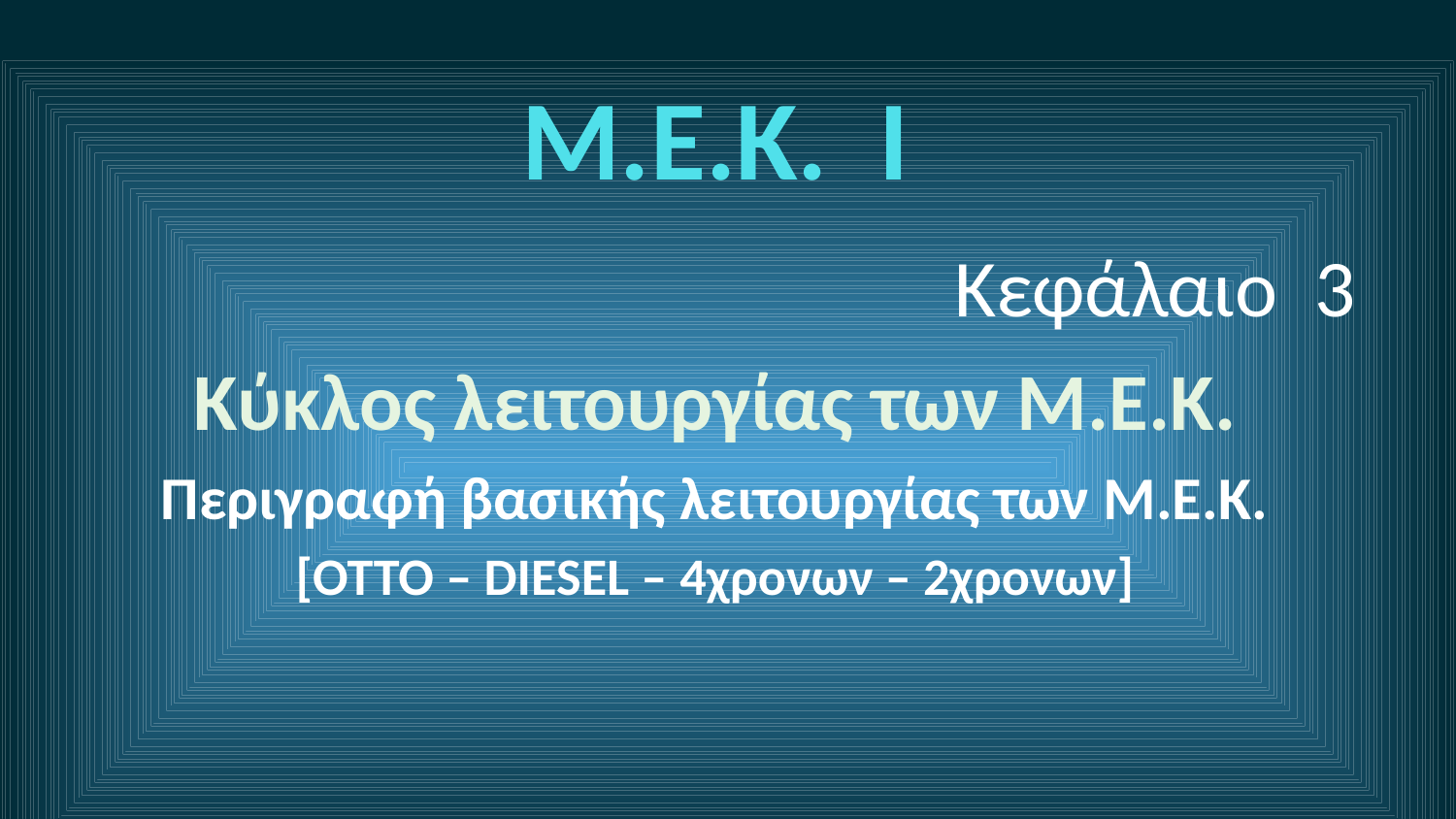

Μ.Ε.Κ.  Ι
Κεφάλαιο  3
Κύκλος λειτουργίας των Μ.Ε.Κ.
Περιγραφή βασικής λειτουργίας των Μ.Ε.Κ.
[OTTO – DIESEL – 4χρονων – 2χρονων]